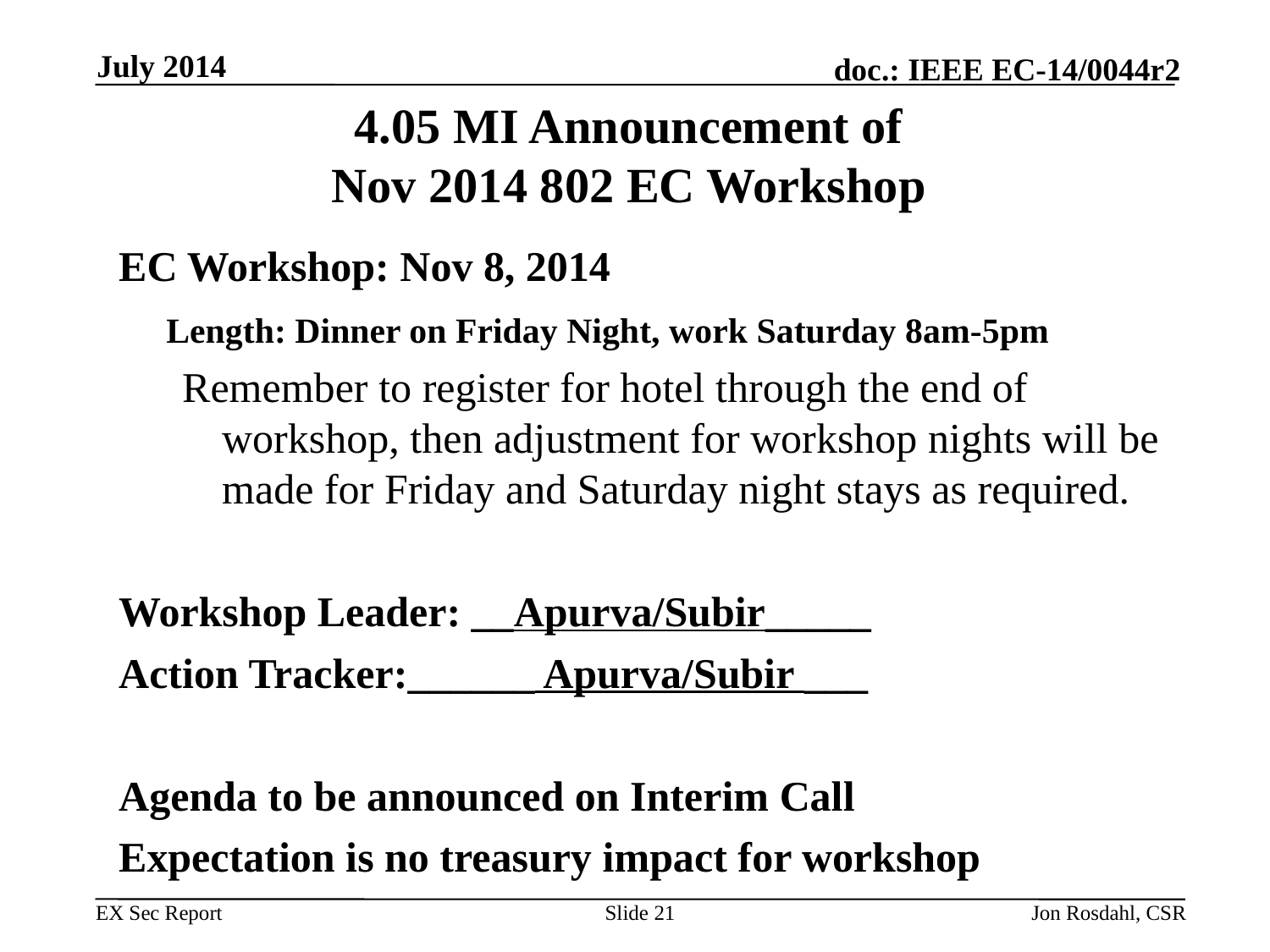

July 2014
# 4.05 MI Announcement of Nov 2014 802 EC Workshop
EC Workshop: Nov 8, 2014
	Length: Dinner on Friday Night, work Saturday 8am-5pm
Remember to register for hotel through the end of workshop, then adjustment for workshop nights will be made for Friday and Saturday night stays as required.

Workshop Leader: __Apurva/Subir_____
Action Tracker:______ Apurva/Subir ___

Agenda to be announced on Interim Call
Expectation is no treasury impact for workshop

Slide 21
Jon Rosdahl, CSR